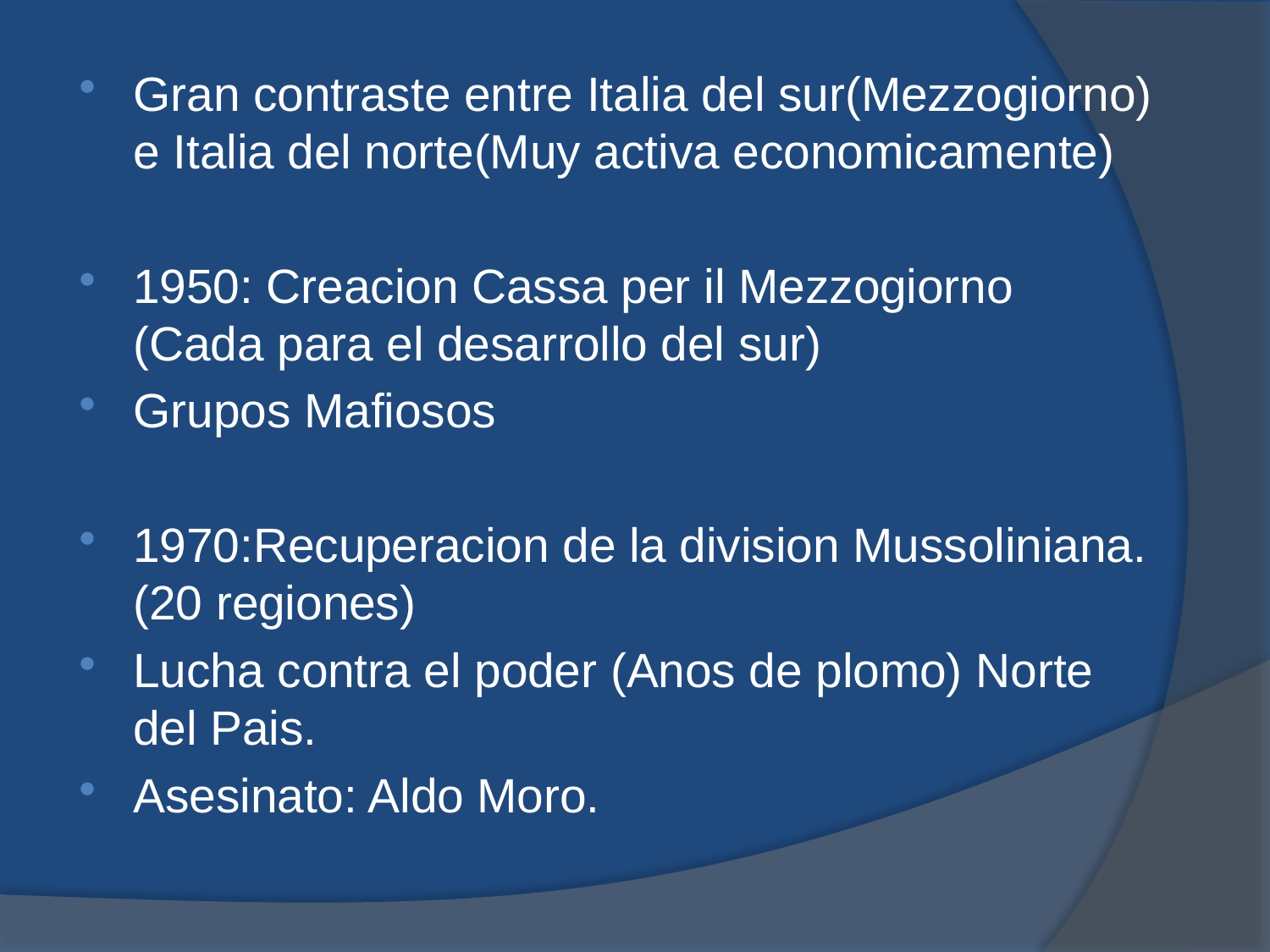

Gran contraste entre Italia del sur(Mezzogiorno) e Italia del norte(Muy activa economicamente)

1950: Creacion Cassa per il Mezzogiorno (Cada para el desarrollo del sur)
Grupos Mafiosos

1970:Recuperacion de la division Mussoliniana.(20 regiones)
Lucha contra el poder (Anos de plomo) Norte del Pais.
Asesinato: Aldo Moro.